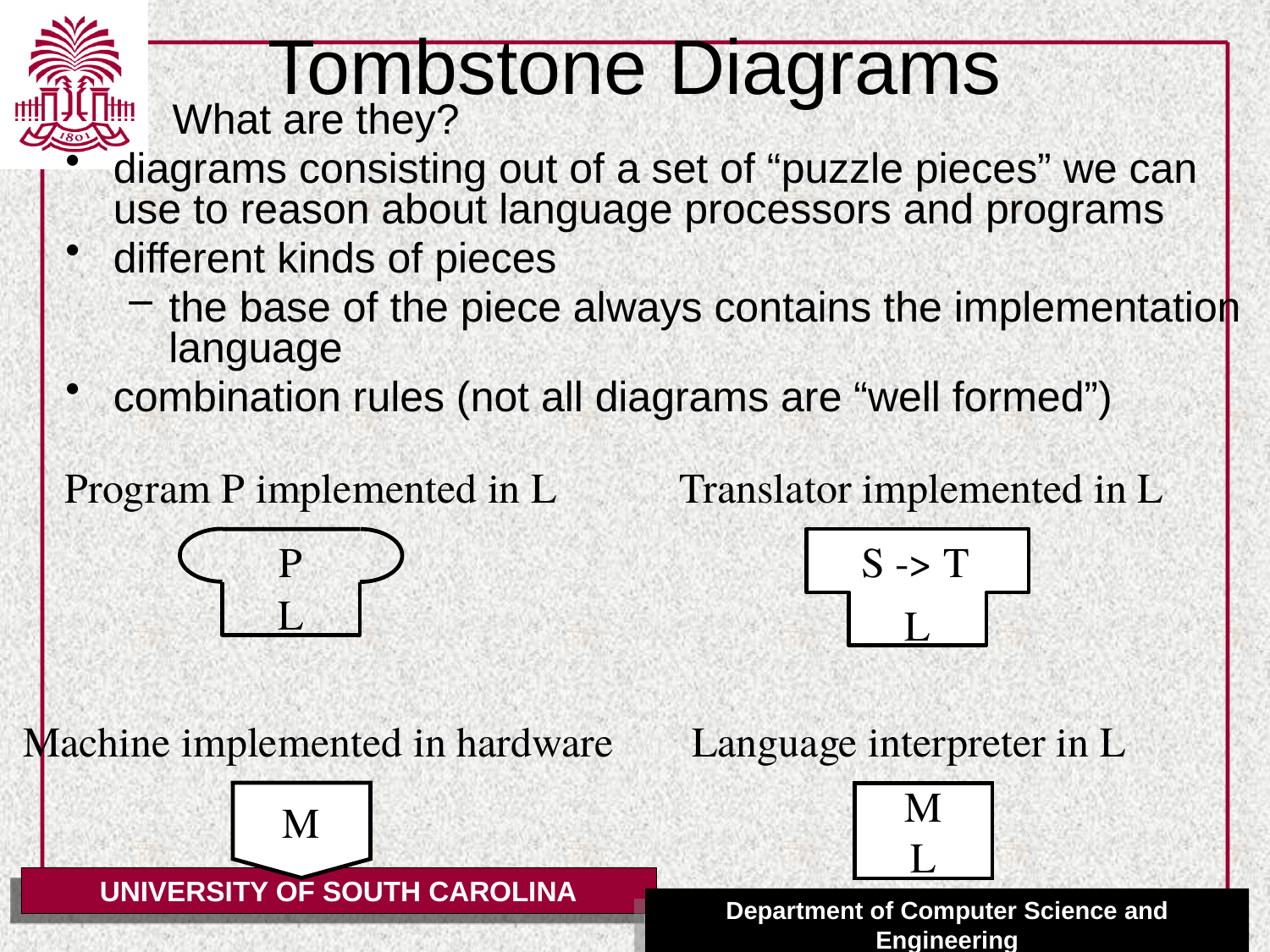

# Tombstone Diagrams
	     What are they?
diagrams consisting out of a set of “puzzle pieces” we can use to reason about language processors and programs
different kinds of pieces
the base of the piece always contains the implementation language
combination rules (not all diagrams are “well formed”)
Program P implemented in L

P

L
Translator implemented in L
S -> T

L
Machine implemented in hardware
M
Language interpreter in L
M
L